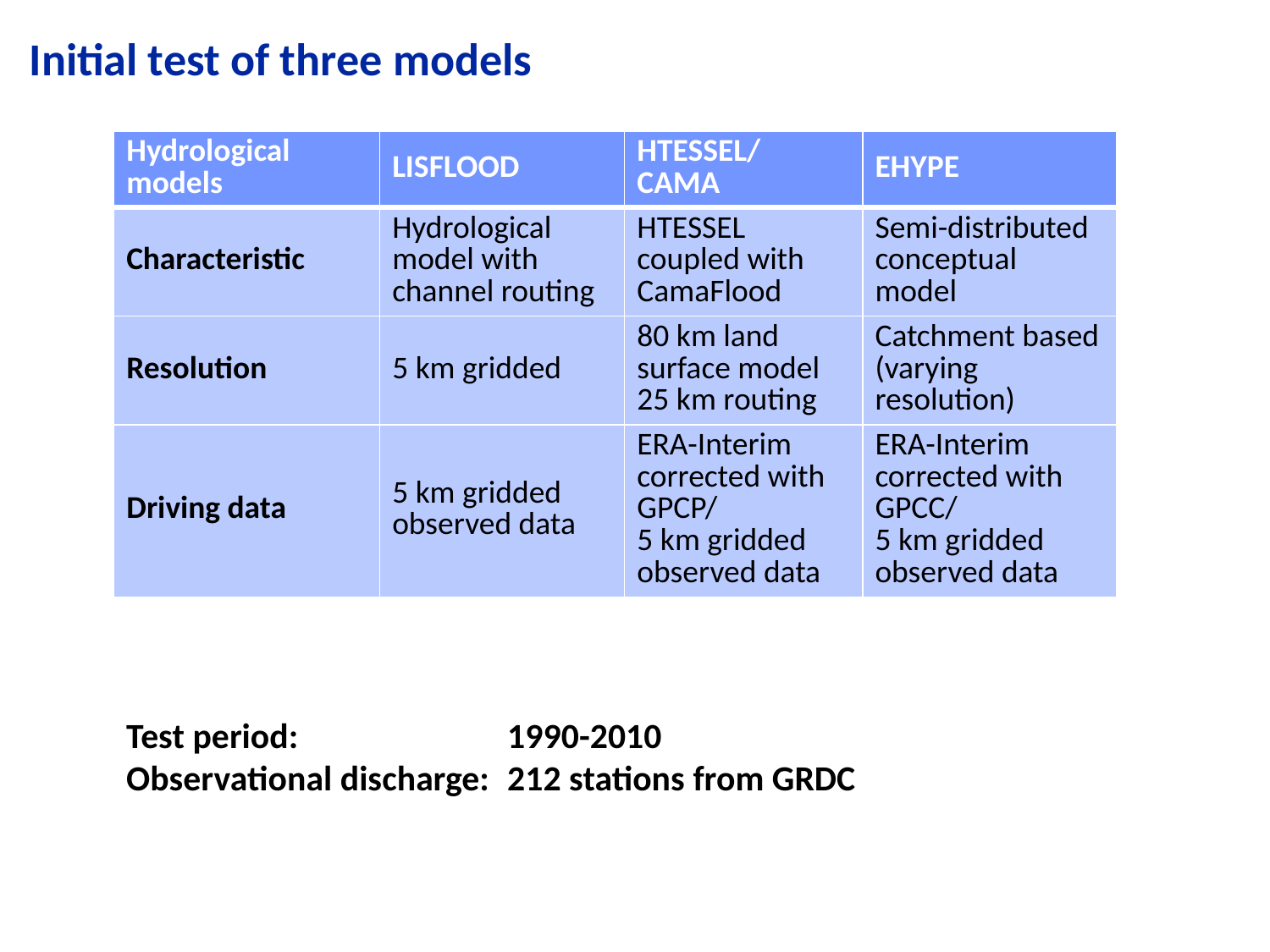

# Initial test of three models
| Hydrological models | LISFLOOD | HTESSEL/ CAMA | EHYPE |
| --- | --- | --- | --- |
| Characteristic | Hydrological model with channel routing | HTESSEL coupled with CamaFlood | Semi-distributed conceptual model |
| Resolution | 5 km gridded | 80 km land surface model 25 km routing | Catchment based (varying resolution) |
| Driving data | 5 km gridded observed data | ERA-Interim corrected with GPCP/ 5 km gridded observed data | ERA-Interim corrected with GPCC/ 5 km gridded observed data |
Test period:		1990-2010
Observational discharge:	212 stations from GRDC